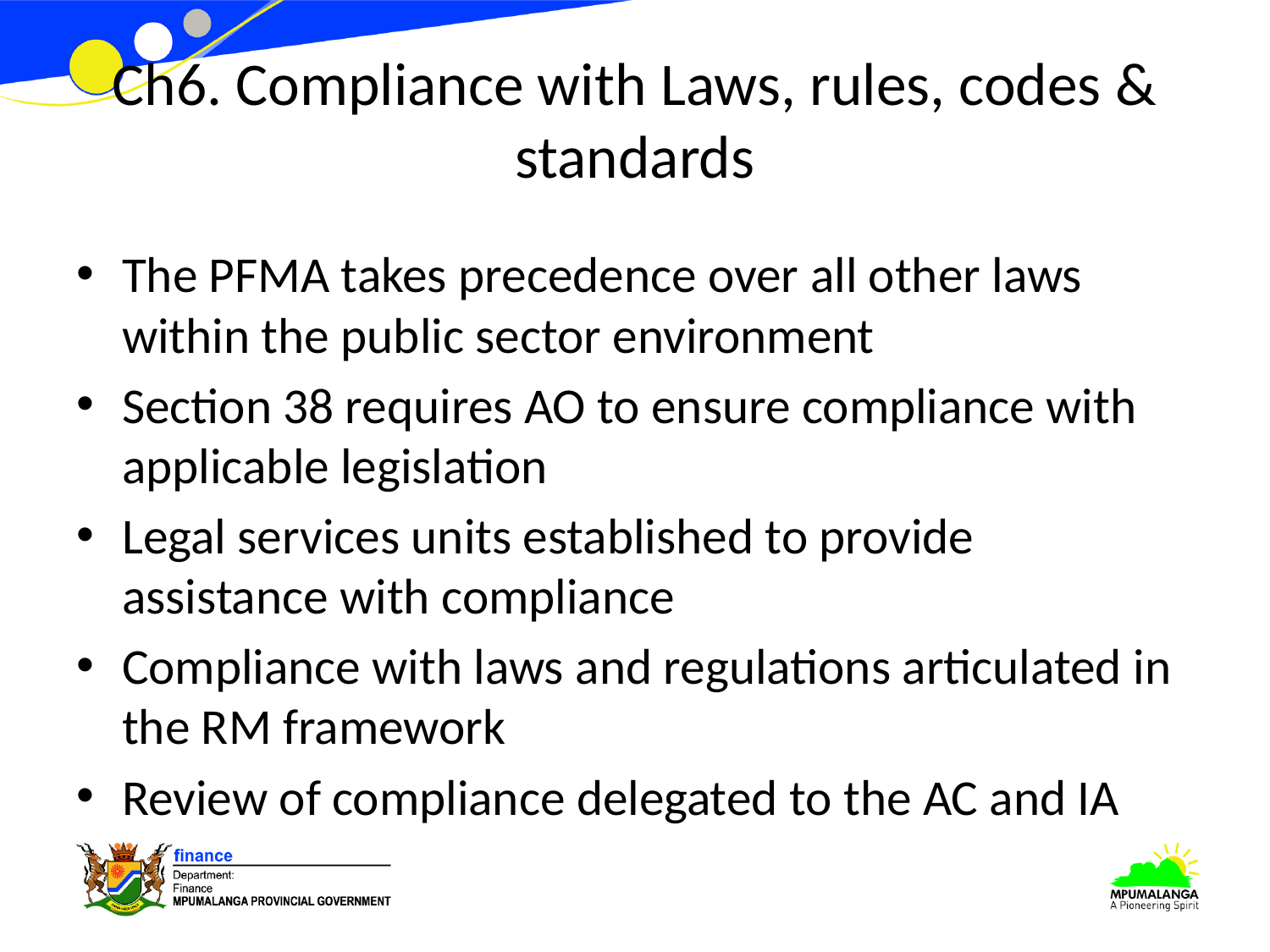

# Ch6. Compliance with Laws, rules, codes & standards
The PFMA takes precedence over all other laws within the public sector environment
Section 38 requires AO to ensure compliance with applicable legislation
Legal services units established to provide assistance with compliance
Compliance with laws and regulations articulated in the RM framework
Review of compliance delegated to the AC and IA